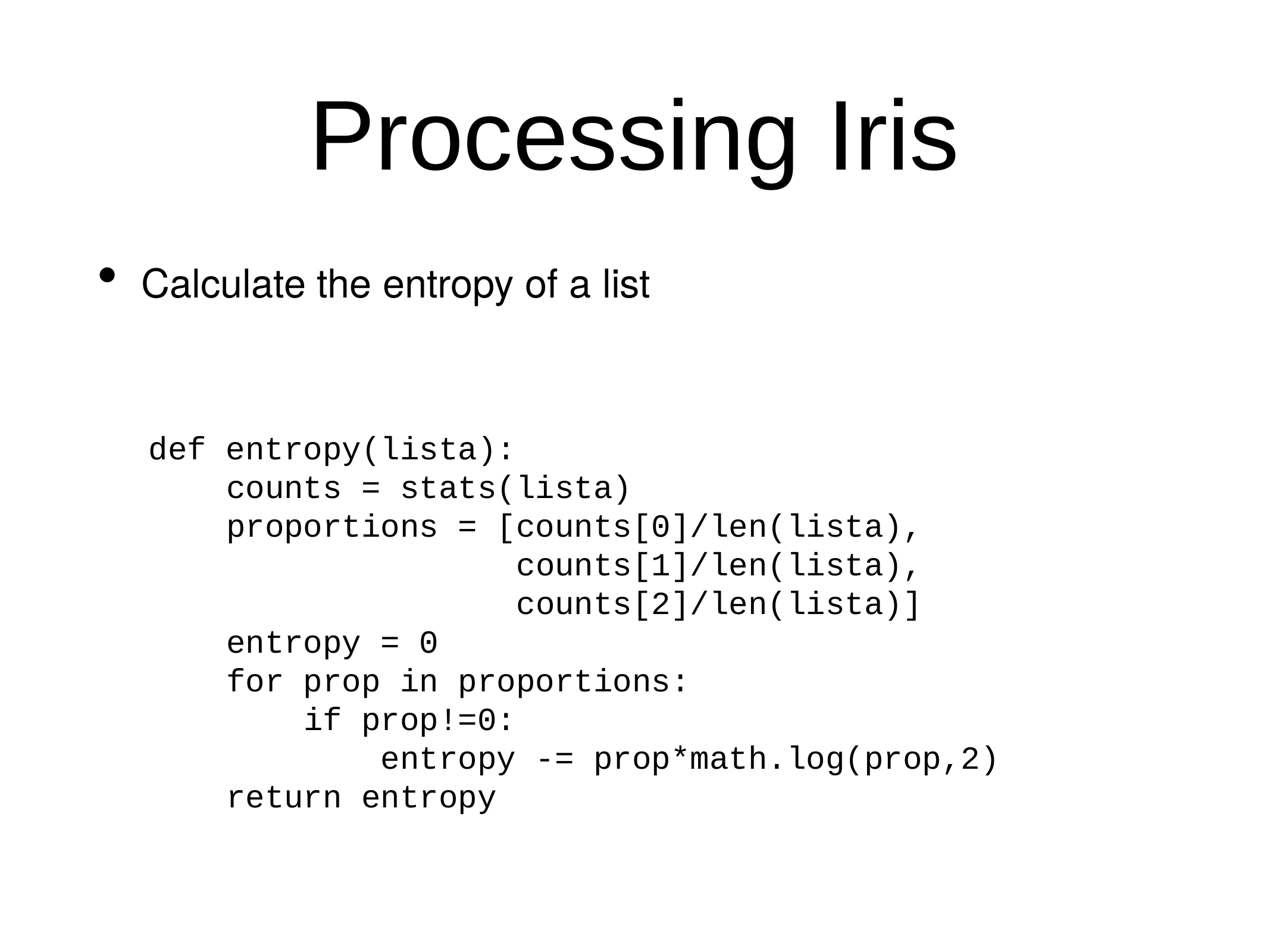

# Processing Iris
Calculate the entropy of a list
def entropy(lista):
    counts = stats(lista)
    proportions = [counts[0]/len(lista),
                   counts[1]/len(lista),
                   counts[2]/len(lista)]
    entropy = 0
    for prop in proportions:
        if prop!=0:
            entropy -= prop*math.log(prop,2)
    return entropy